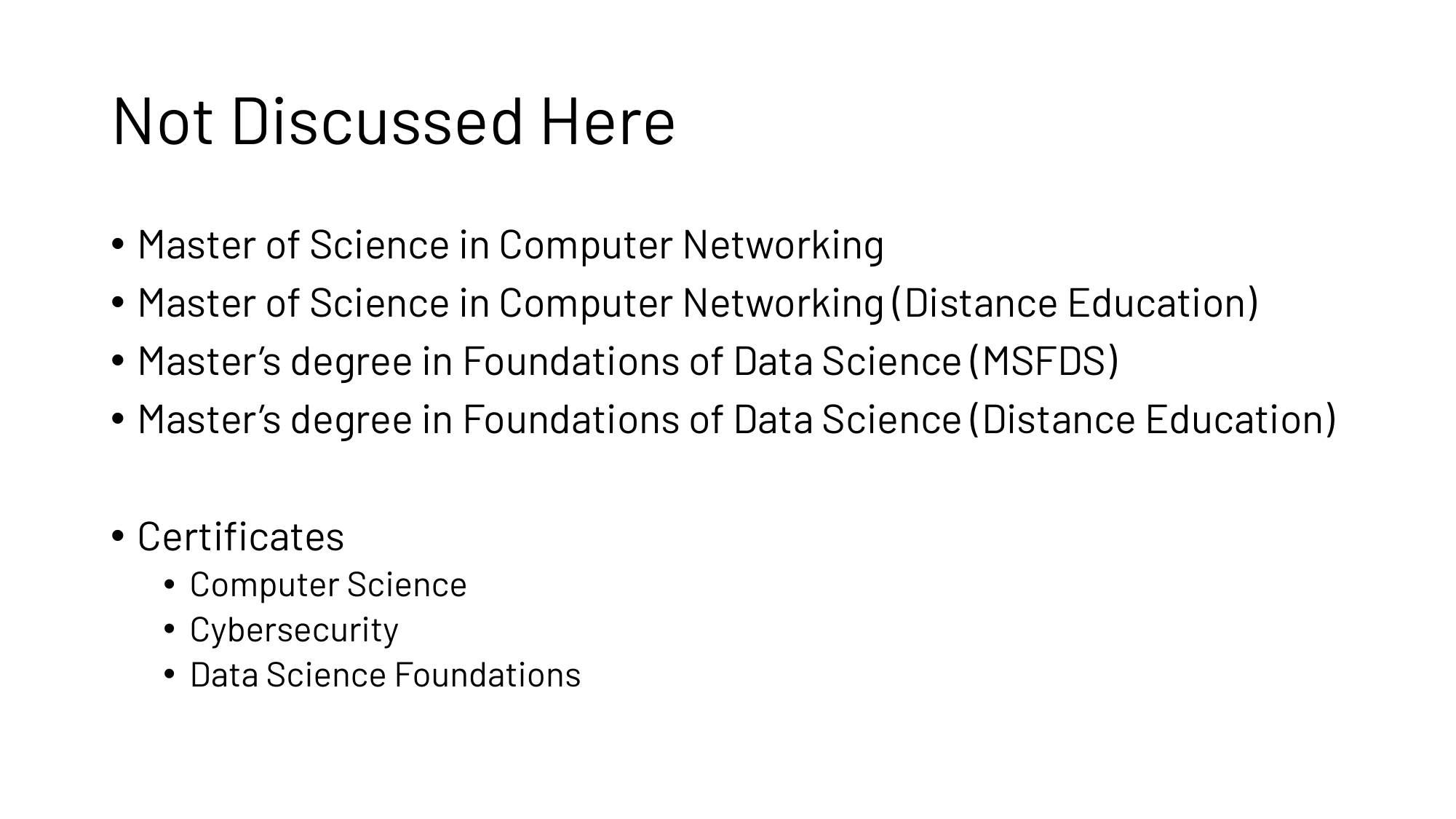

# Not Discussed Here
Master of Science in Computer Networking
Master of Science in Computer Networking (Distance Education)
Master’s degree in Foundations of Data Science (MSFDS)
Master’s degree in Foundations of Data Science (Distance Education)

Certificates
Computer Science
Cybersecurity
Data Science Foundations